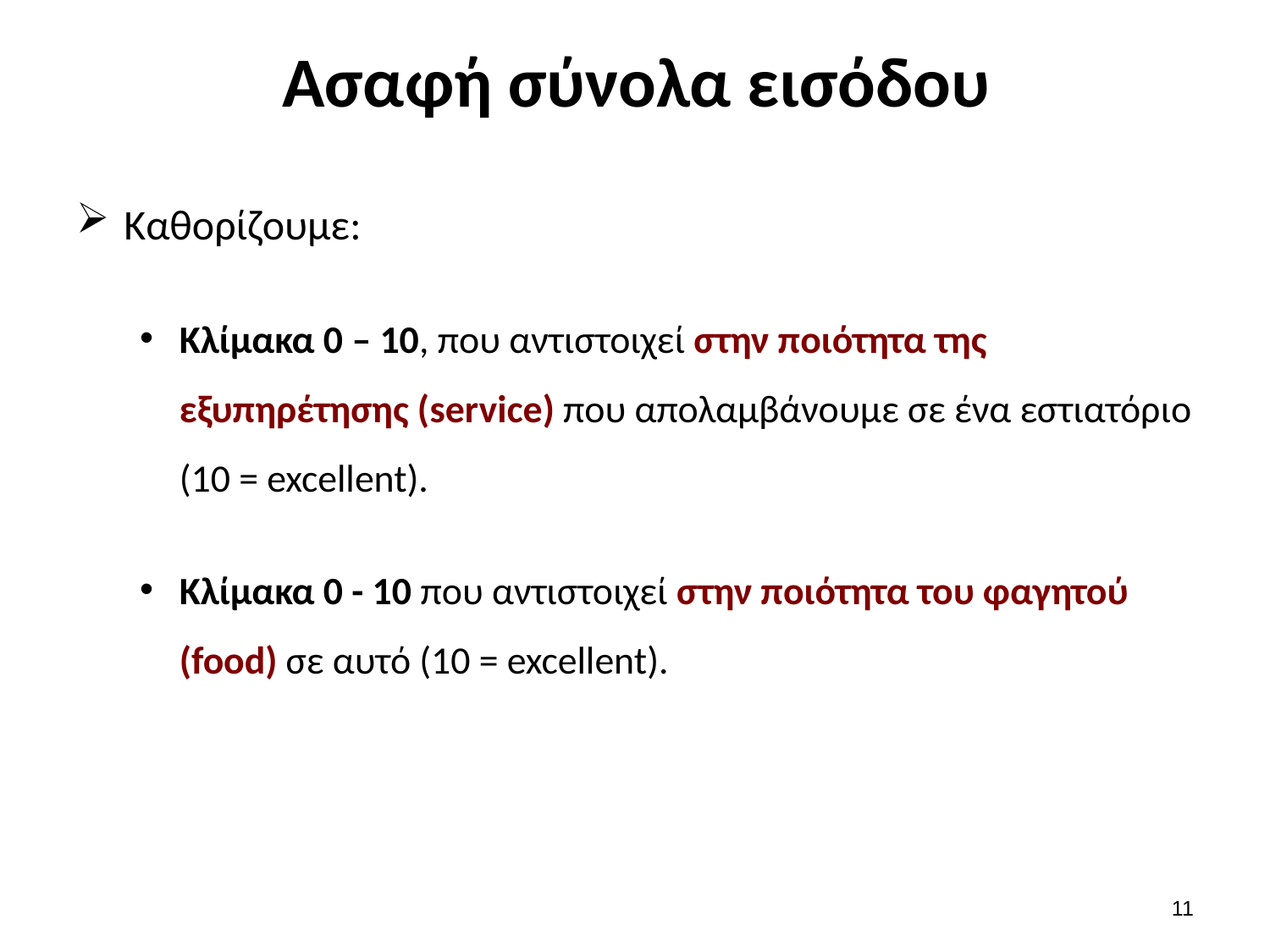

# Ασαφή σύνολα εισόδου
Καθορίζουμε:
Κλίμακα 0 – 10, που αντιστοιχεί στην ποιότητα της εξυπηρέτησης (service) που απολαμβάνουμε σε ένα εστιατόριο (10 = excellent).
Κλίμακα 0 - 10 που αντιστοιχεί στην ποιότητα του φαγητού (food) σε αυτό (10 = excellent).

11